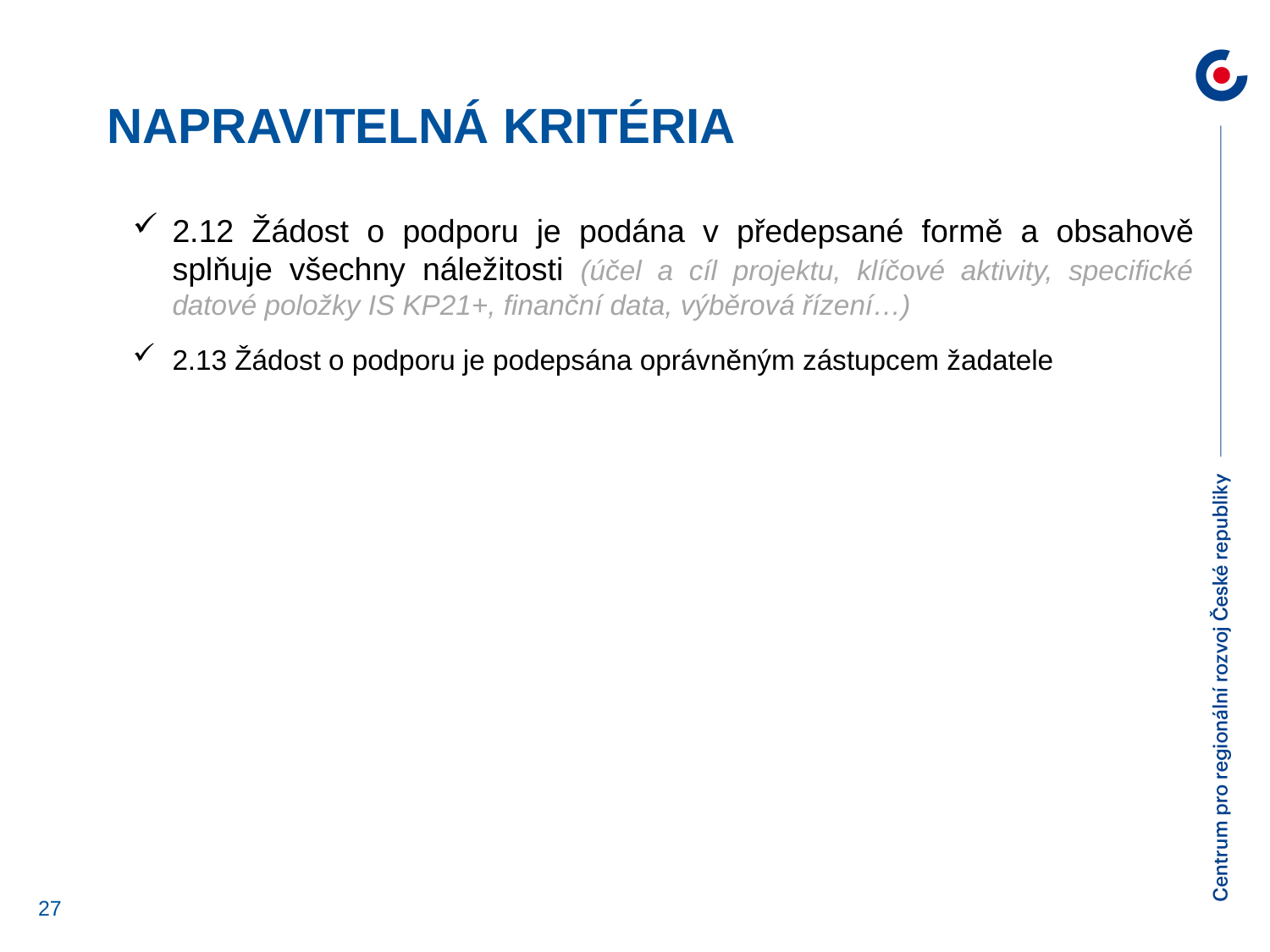

napravitelná kritéria

2.12 Žádost o podporu je podána v předepsané formě a obsahově splňuje všechny náležitosti (účel a cíl projektu, klíčové aktivity, specifické datové položky IS KP21+, finanční data, výběrová řízení…)
2.13 Žádost o podporu je podepsána oprávněným zástupcem žadatele
27